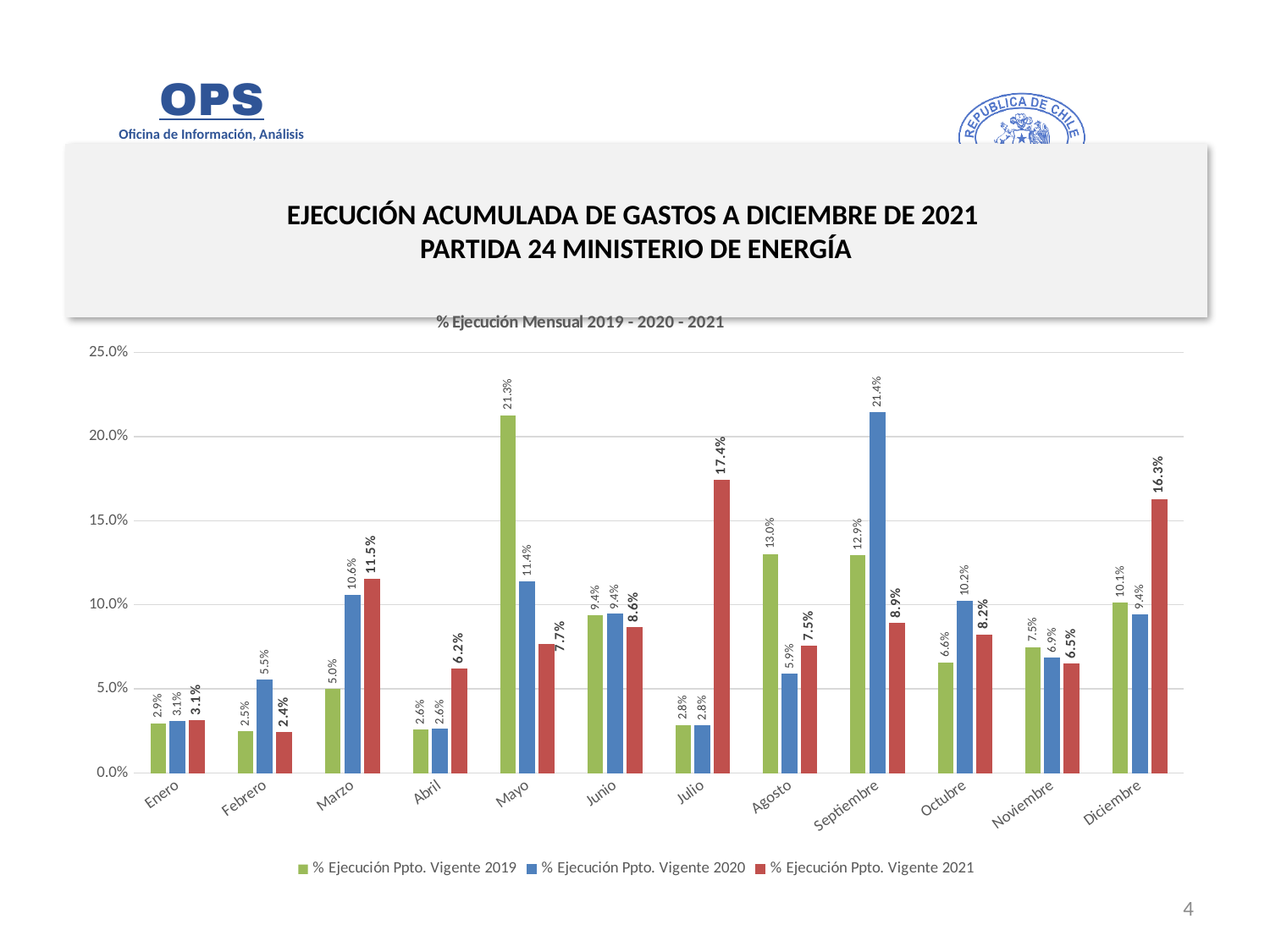

# EJECUCIÓN ACUMULADA DE GASTOS A DICIEMBRE DE 2021 PARTIDA 24 MINISTERIO DE ENERGÍA

### Chart: % Ejecución Mensual 2019 - 2020 - 2021

| Category | % Ejecución Ppto. Vigente 2019 | % Ejecución Ppto. Vigente 2020 | % Ejecución Ppto. Vigente 2021 |
|---|---|---|---|
| Enero | 0.029489514965630573 | 0.030553963274093383 | 0.03139333425202136 |
| Febrero | 0.024712899588940636 | 0.055451988580472525 | 0.024225204932572512 |
| Marzo | 0.050004615215432285 | 0.10575808485171334 | 0.11513926265399269 |
| Abril | 0.025889508134970297 | 0.025947355010044294 | 0.06201072516389707 |
| Mayo | 0.21273257855693783 | 0.11371305204375026 | 0.07667851402847986 |
| Junio | 0.0936305555437665 | 0.09436134891365038 | 0.08640506875454969 |
| Julio | 0.028491377456921027 | 0.02826106083187906 | 0.1741951631657142 |
| Agosto | 0.13016288312325397 | 0.05891653247298451 | 0.07526310851754851 |
| Septiembre | 0.1294406683976259 | 0.21410673605410604 | 0.08912336225201564 |
| Octubre | 0.06577796233259287 | 0.10202167643879807 | 0.08223753056012424 |
| Noviembre | 0.07484321565994421 | 0.06851510970370295 | 0.06487314245653598 |
| Diciembre | 0.10126071254335593 | 0.09427090193258386 | 0.16268802313302277 |
4